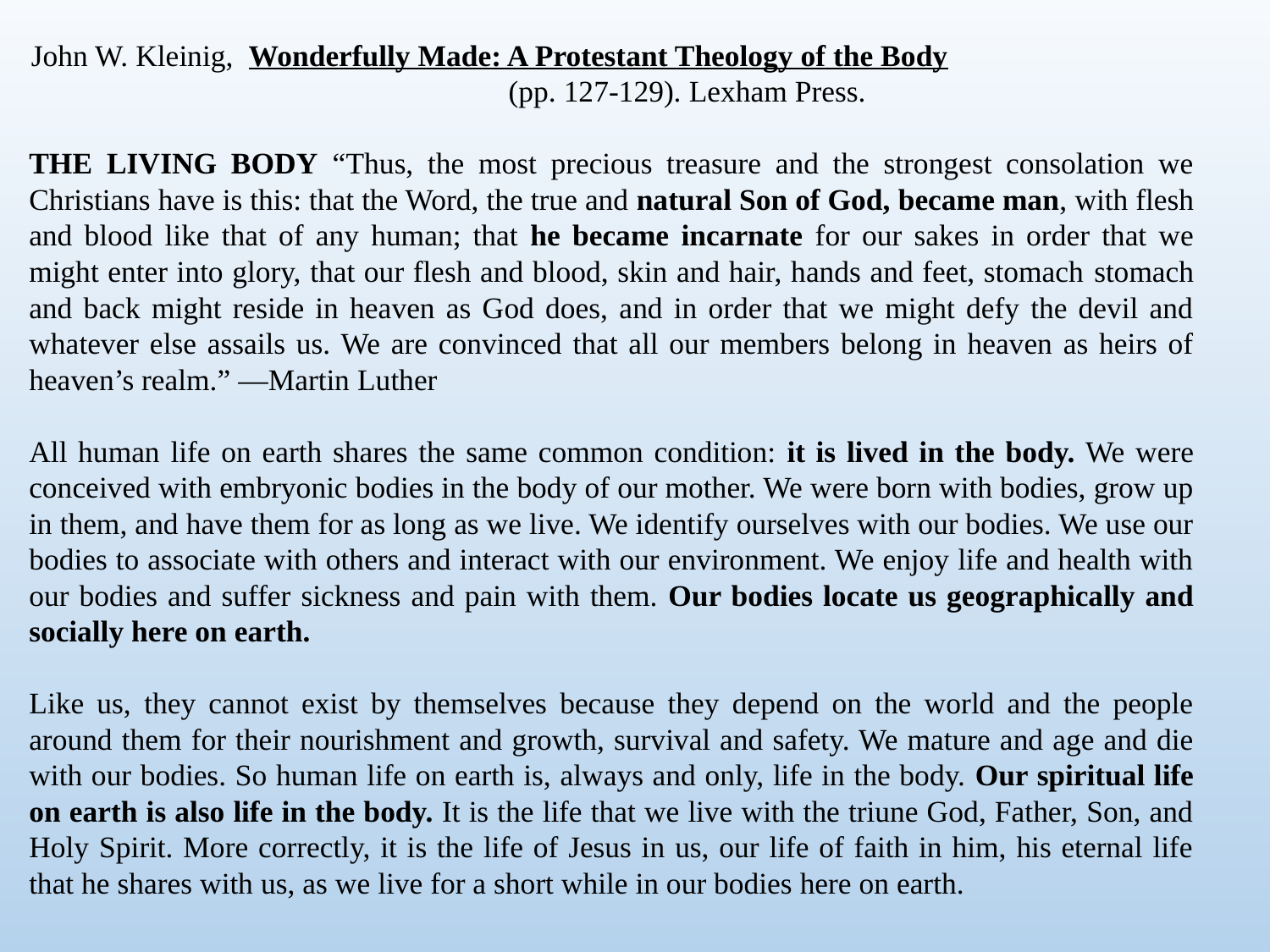

John W. Kleinig,  Wonderfully Made: A Protestant Theology of the Body                                                      (pp. 127-129). Lexham Press.

THE LIVING BODY “Thus, the most precious treasure and the strongest consolation we Christians have is this: that the Word, the true and natural Son of God, became man, with flesh and blood like that of any human; that he became incarnate for our sakes in order that we might enter into glory, that our flesh and blood, skin and hair, hands and feet, stomach stomach and back might reside in heaven as God does, and in order that we might defy the devil and whatever else assails us. We are convinced that all our members belong in heaven as heirs of heaven’s realm.” —Martin Luther

All human life on earth shares the same common condition: it is lived in the body. We were conceived with embryonic bodies in the body of our mother. We were born with bodies, grow up in them, and have them for as long as we live. We identify ourselves with our bodies. We use our bodies to associate with others and interact with our environment. We enjoy life and health with our bodies and suffer sickness and pain with them. Our bodies locate us geographically and socially here on earth.

Like us, they cannot exist by themselves because they depend on the world and the people around them for their nourishment and growth, survival and safety. We mature and age and die with our bodies. So human life on earth is, always and only, life in the body. Our spiritual life on earth is also life in the body. It is the life that we live with the triune God, Father, Son, and Holy Spirit. More correctly, it is the life of Jesus in us, our life of faith in him, his eternal life that he shares with us, as we live for a short while in our bodies here on earth.